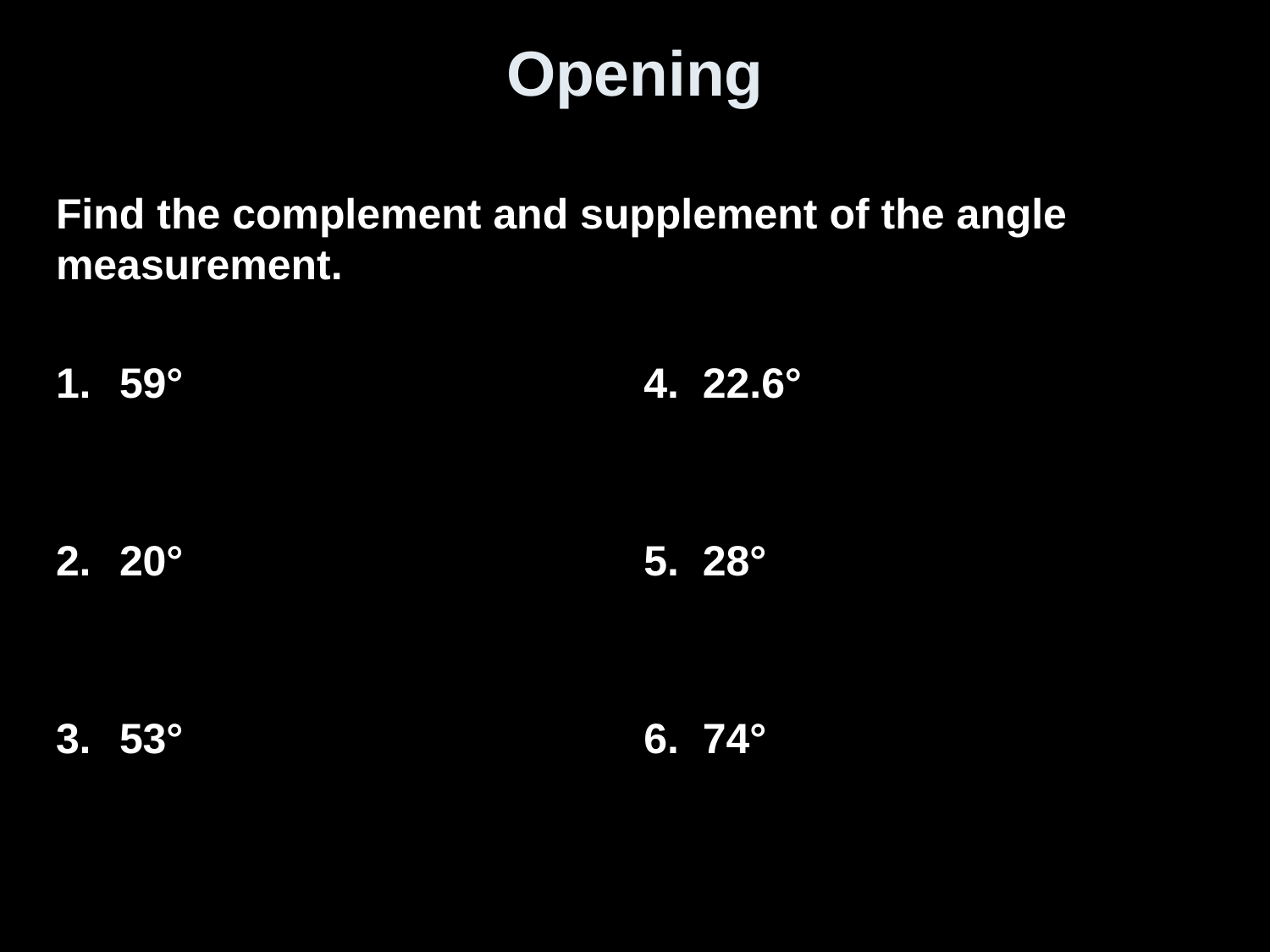

# Opening
Find the complement and supplement of the angle measurement.

59°                                       4.  22.6°

20°                                       5.  28°

53°                                       6.  74°